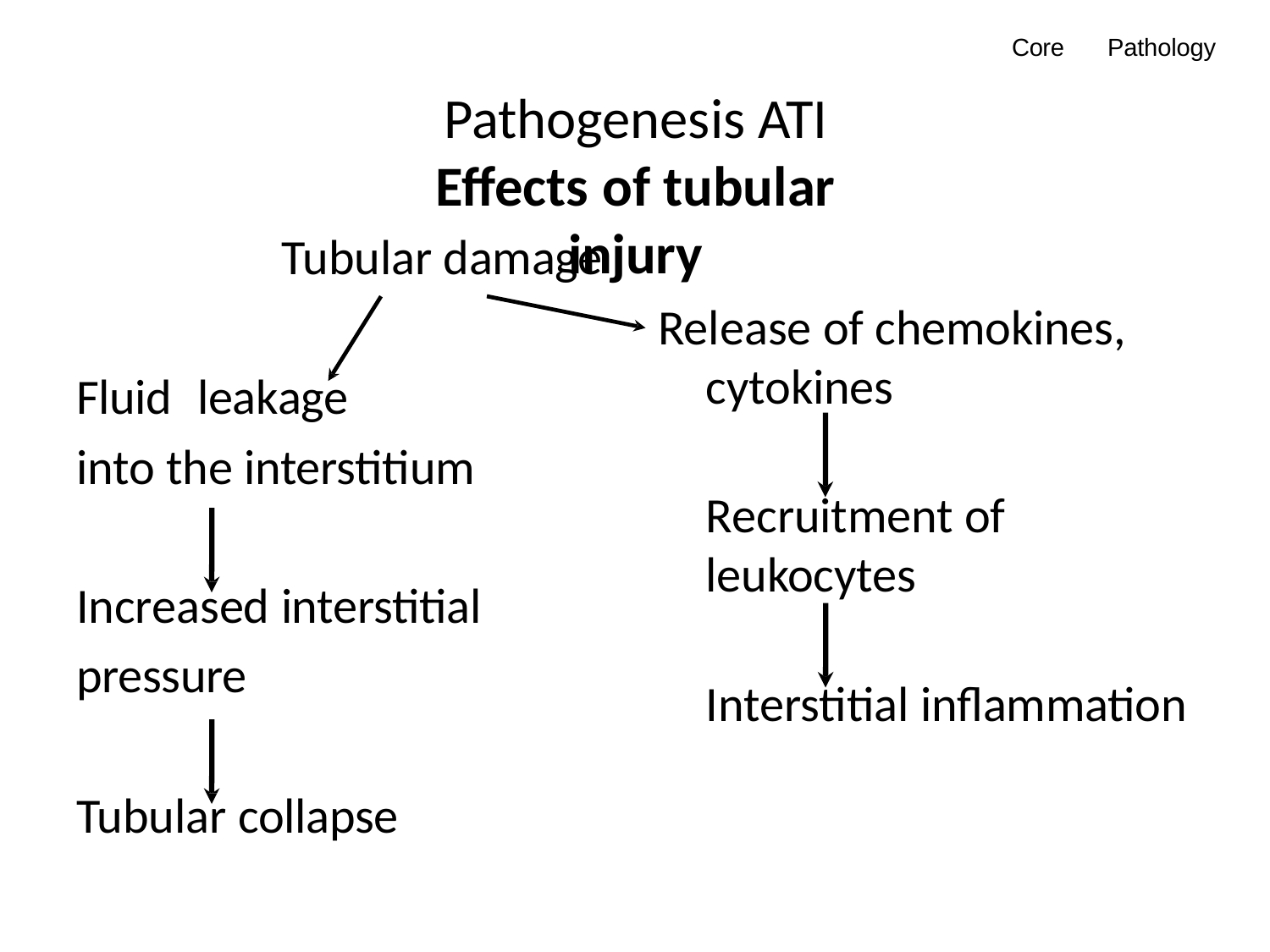

Core
Pathology
# Pathogenesis ATI
Effects of tubular injury
Tubular damage
Release of chemokines,

Fluid	leakage
into the interstitium
cytokines

Recruitment of leukocytes

Increased interstitial pressure

Interstitial inflammation

Tubular collapse